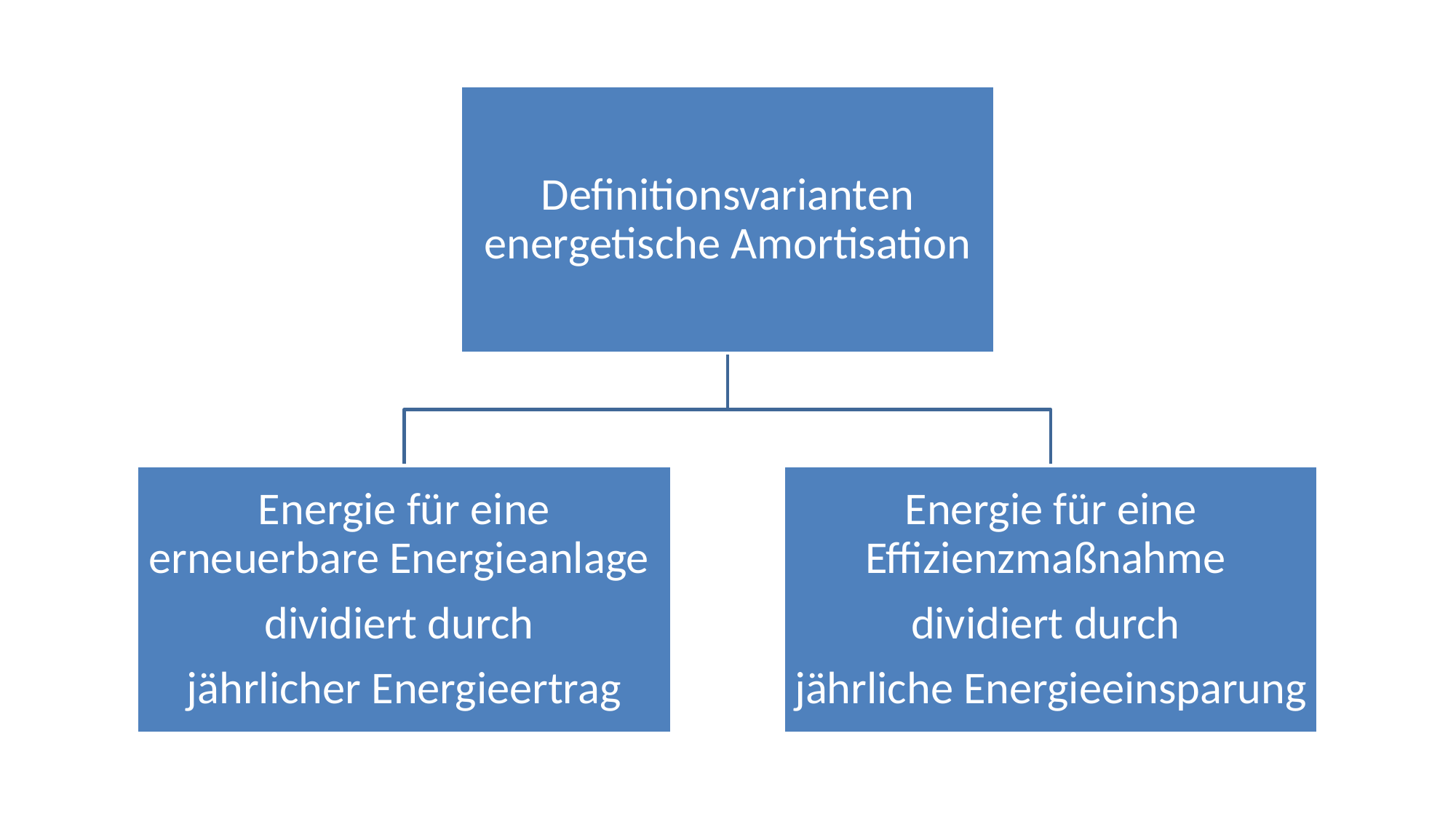

Definitionsvarianten energetische Amortisation
Energie für eine erneuerbare Energieanlage
dividiert durch
jährlicher Energieertrag
Energie für eine Effizienzmaßnahme
dividiert durch
jährliche Energieeinsparung